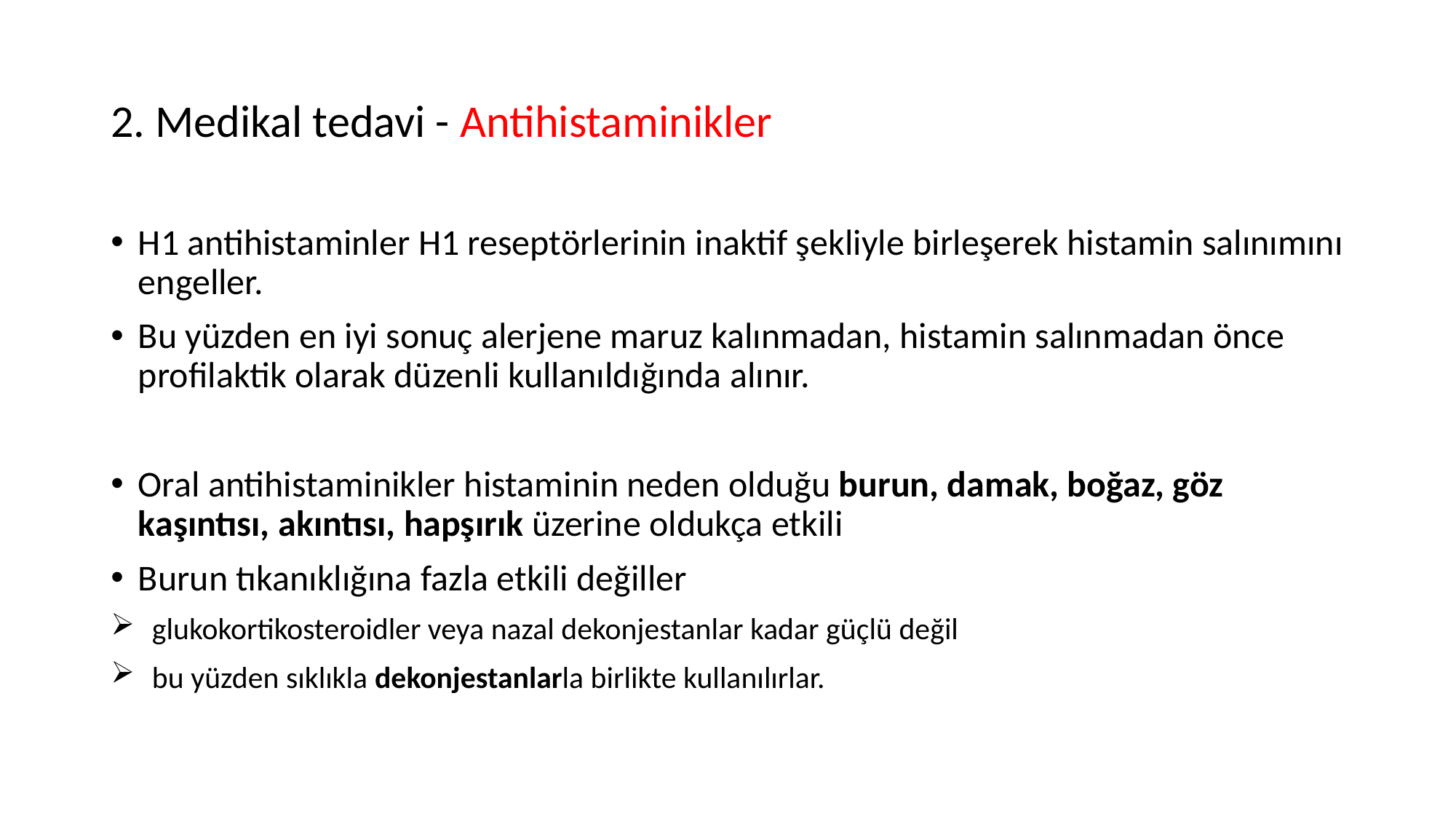

# 2. Medikal tedavi - Antihistaminikler
H1 antihistaminler H1 reseptörlerinin inaktif şekliyle birleşerek histamin salınımını engeller.
Bu yüzden en iyi sonuç alerjene maruz kalınmadan, histamin salınmadan önce profilaktik olarak düzenli kullanıldığında alınır.

Oral antihistaminikler histaminin neden olduğu burun, damak, boğaz, göz kaşıntısı, akıntısı, hapşırık üzerine oldukça etkili
Burun tıkanıklığına fazla etkili değiller
  glukokortikosteroidler veya nazal dekonjestanlar kadar güçlü değil
  bu yüzden sıklıkla dekonjestanlarla birlikte kullanılırlar.